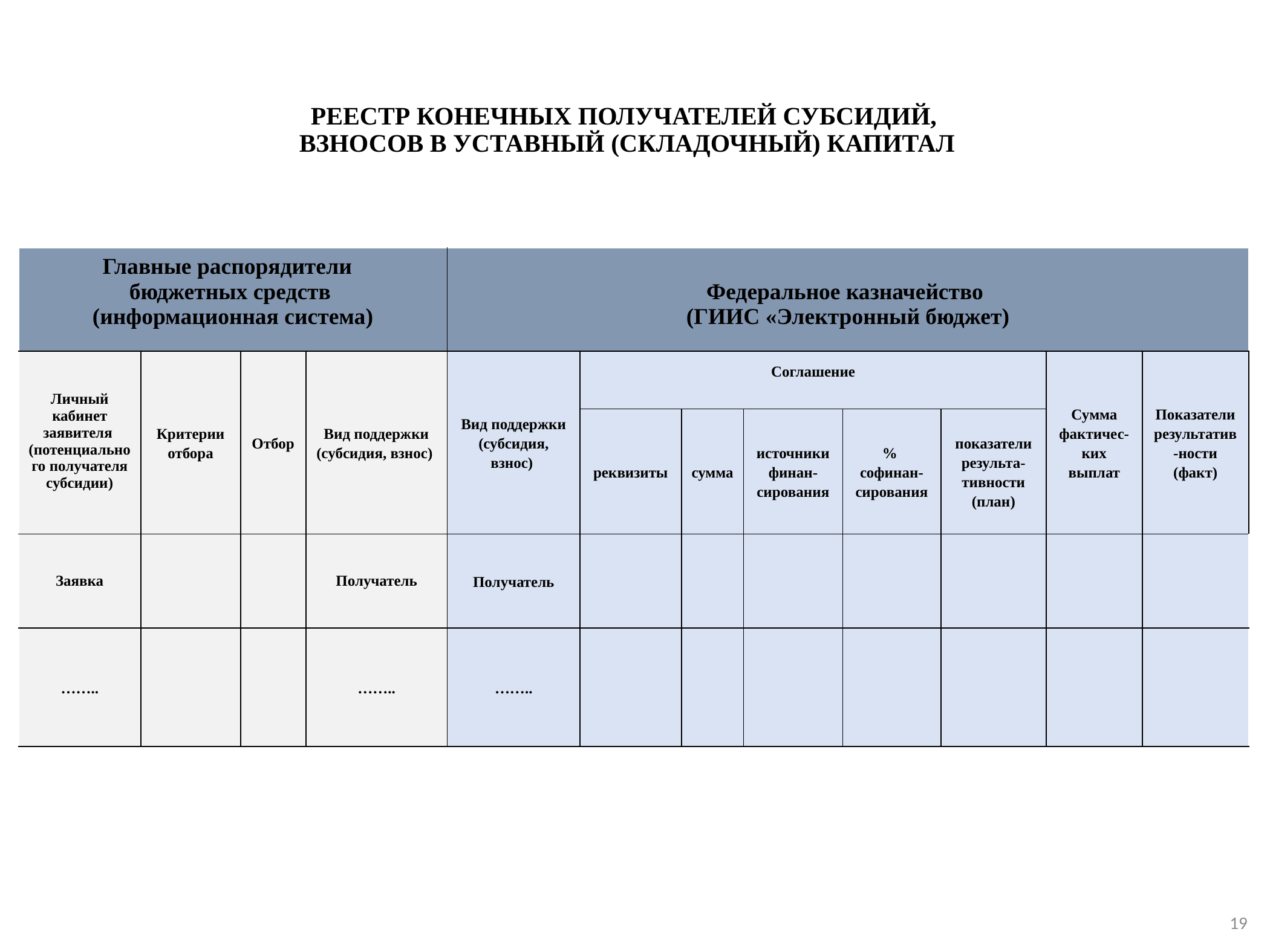

РЕЕСТР КОНЕЧНЫХ ПОЛУЧАТЕЛЕЙ СУБСИДИЙ,
ВЗНОСОВ В УСТАВНЫЙ (СКЛАДОЧНЫЙ) КАПИТАЛ

| Главные распорядители бюджетных средств (информационная система) |  |  |  | Федеральное казначейство (ГИИС «Электронный бюджет) |  |  |  |  |  |  |  |
| --- | --- | --- | --- | --- | --- | --- | --- | --- | --- | --- | --- |
| Личный кабинет заявителя (потенциального получателя субсидии) | Критерии отбора | Отбор | Вид поддержки (субсидия, взнос) | Вид поддержки (субсидия, взнос) | Соглашение |  |  |  |  | Сумма фактичес- ких выплат | Показатели результатив-ности (факт) |
|  |  |  |  |  | реквизиты | сумма | источники финан- сирования | % софинан-сирования | показатели результа-тивности (план) |  |  |
| Заявка |  |  | Получатель | Получатель |  |  |  |  |  |  |  |
| …….. |  |  | …….. | …….. |  |  |  |  |  |  |  |
19